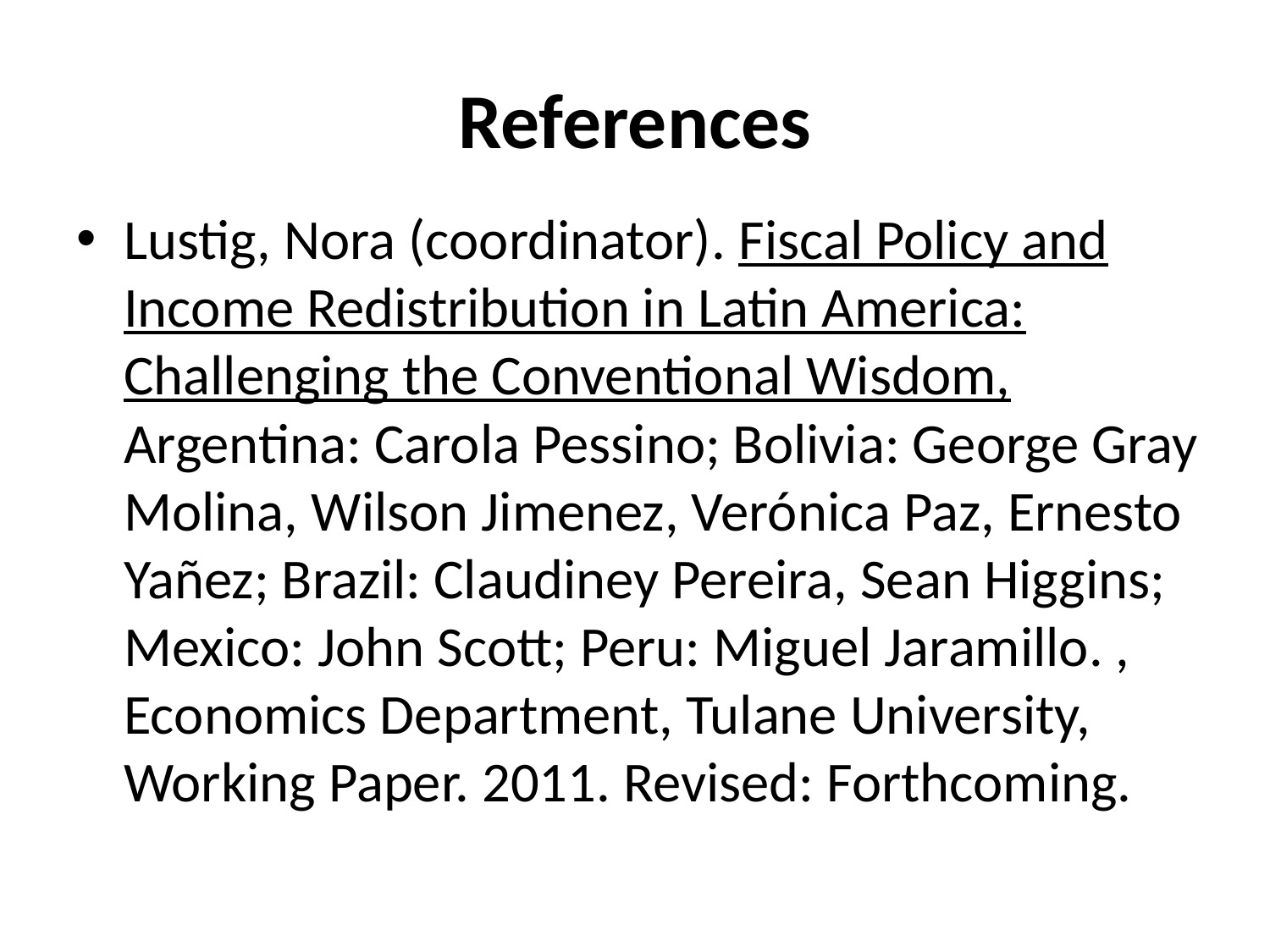

# References
Lustig, Nora (coordinator). Fiscal Policy and Income Redistribution in Latin America: Challenging the Conventional Wisdom, Argentina: Carola Pessino; Bolivia: George Gray Molina, Wilson Jimenez, Verónica Paz, Ernesto Yañez; Brazil: Claudiney Pereira, Sean Higgins; Mexico: John Scott; Peru: Miguel Jaramillo. , Economics Department, Tulane University, Working Paper. 2011. Revised: Forthcoming.